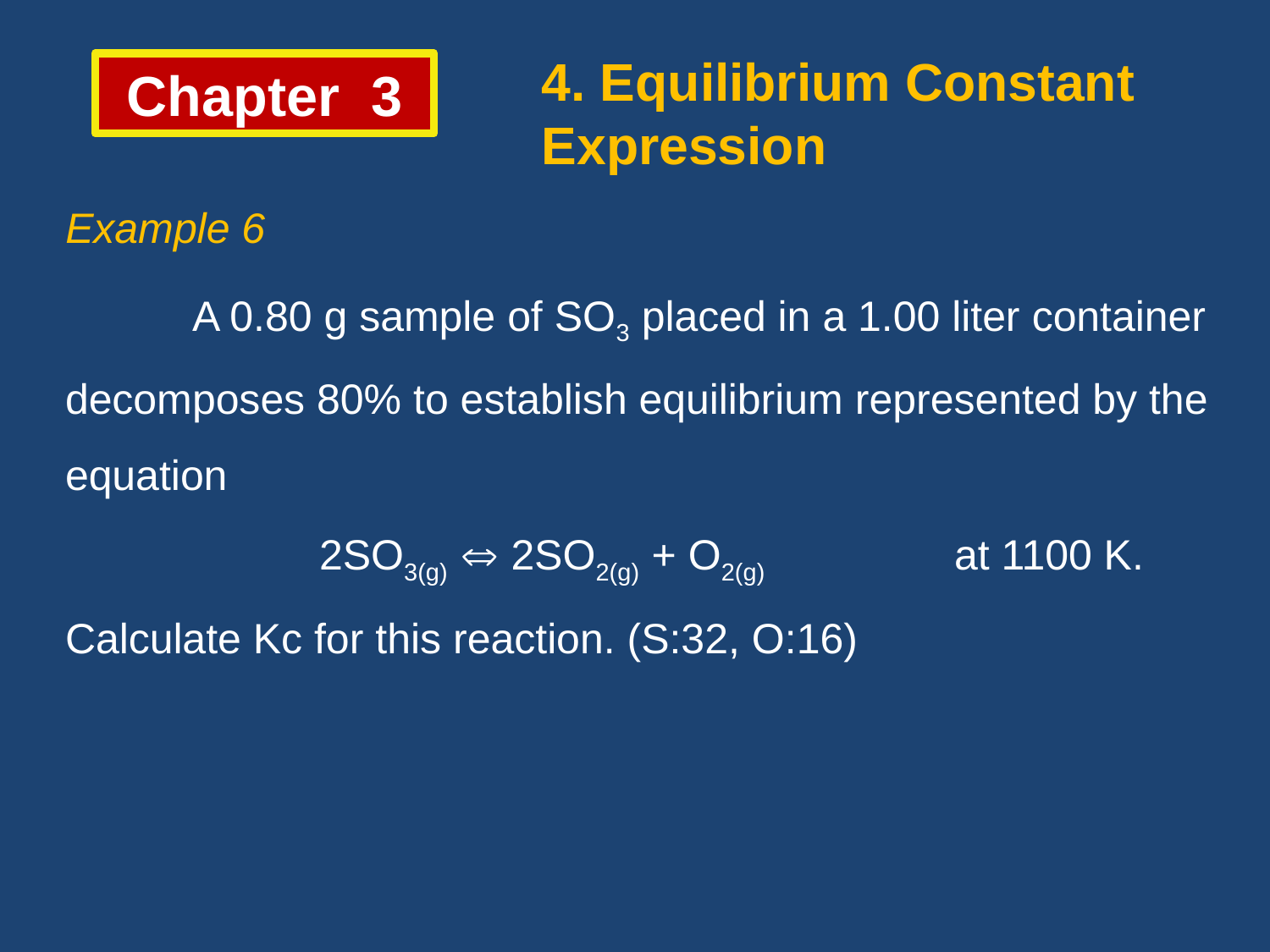

4. Equilibrium Constant Expression
Chapter  3
Example 6
 	A 0.80 g sample of SO3 placed in a 1.00 liter container decomposes 80% to establish equilibrium represented by the equation
		2SO3(g) ⇔ 2SO2(g) + O2(g) 		at 1100 K.
Calculate Kc for this reaction. (S:32, O:16)